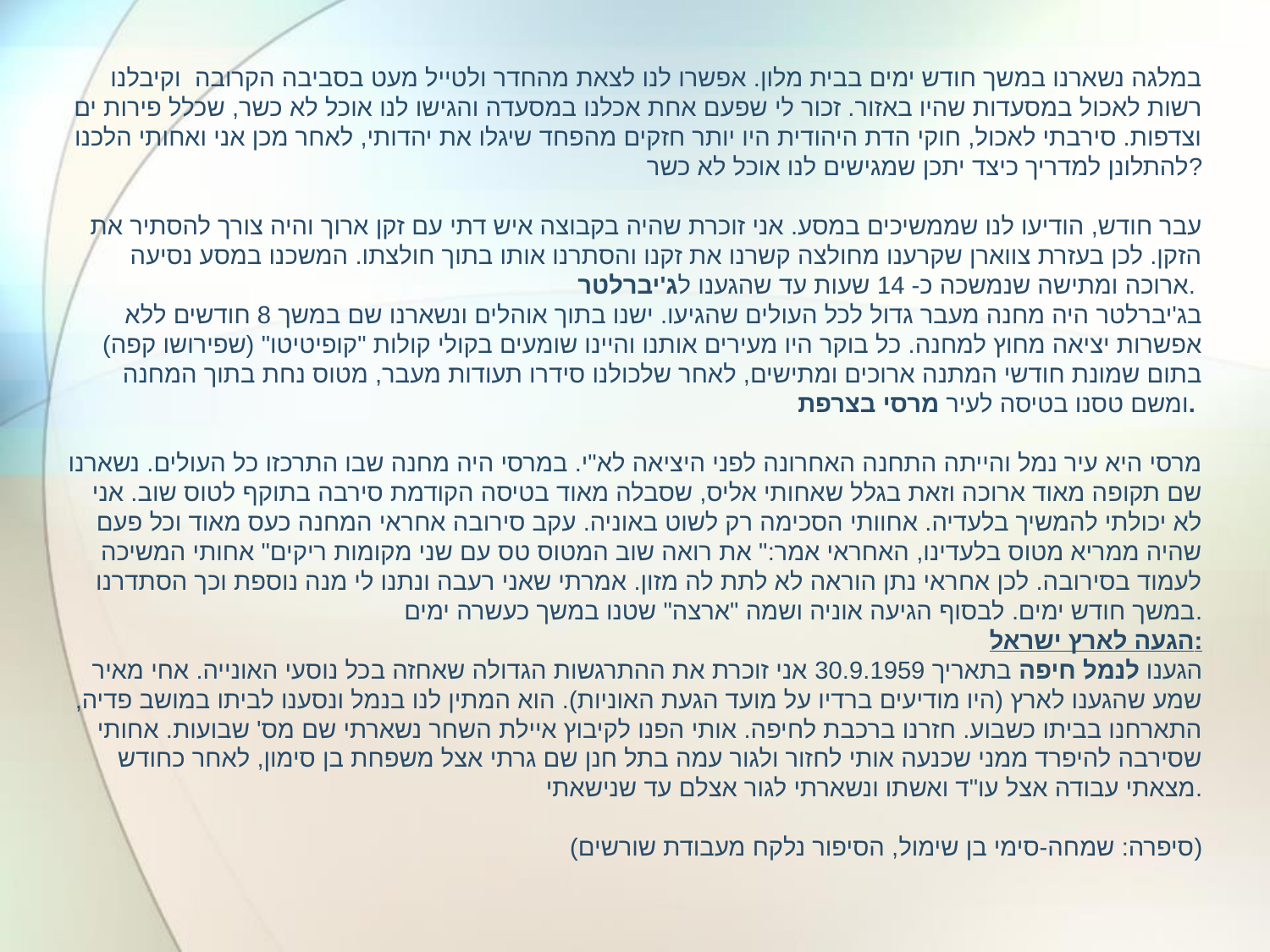

במלגה נשארנו במשך חודש ימים בבית מלון. אפשרו לנו לצאת מהחדר ולטייל מעט בסביבה הקרובה  וקיבלנו רשות לאכול במסעדות שהיו באזור. זכור לי שפעם אחת אכלנו במסעדה והגישו לנו אוכל לא כשר, שכלל פירות ים וצדפות. סירבתי לאכול, חוקי הדת היהודית היו יותר חזקים מהפחד שיגלו את יהדותי, לאחר מכן אני ואחותי הלכנו להתלונן למדריך כיצד יתכן שמגישים לנו אוכל לא כשר?

עבר חודש, הודיעו לנו שממשיכים במסע. אני זוכרת שהיה בקבוצה איש דתי עם זקן ארוך והיה צורך להסתיר את הזקן. לכן בעזרת צווארן שקרענו מחולצה קשרנו את זקנו והסתרנו אותו בתוך חולצתו. המשכנו במסע נסיעה ארוכה ומתישה שנמשכה כ- 14 שעות עד שהגענו לג'יברלטר.
בג'יברלטר היה מחנה מעבר גדול לכל העולים שהגיעו. ישנו בתוך אוהלים ונשארנו שם במשך 8 חודשים ללא אפשרות יציאה מחוץ למחנה. כל בוקר היו מעירים אותנו והיינו שומעים בקולי קולות "קופיטיטו" (שפירושו קפה) בתום שמונת חודשי המתנה ארוכים ומתישים, לאחר שלכולנו סידרו תעודות מעבר, מטוס נחת בתוך המחנה ומשם טסנו בטיסה לעיר מרסי בצרפת.

מרסי היא עיר נמל והייתה התחנה האחרונה לפני היציאה לא"י. במרסי היה מחנה שבו התרכזו כל העולים. נשארנו שם תקופה מאוד ארוכה וזאת בגלל שאחותי אליס, שסבלה מאוד בטיסה הקודמת סירבה בתוקף לטוס שוב. אני לא יכולתי להמשיך בלעדיה. אחוותי הסכימה רק לשוט באוניה. עקב סירובה אחראי המחנה כעס מאוד וכל פעם שהיה ממריא מטוס בלעדינו, האחראי אמר:" את רואה שוב המטוס טס עם שני מקומות ריקים" אחותי המשיכה לעמוד בסירובה. לכן אחראי נתן הוראה לא לתת לה מזון. אמרתי שאני רעבה ונתנו לי מנה נוספת וכך הסתדרנו במשך חודש ימים. לבסוף הגיעה אוניה ושמה "ארצה" שטנו במשך כעשרה ימים.
הגעה לארץ ישראל:
הגענו לנמל חיפה בתאריך 30.9.1959 אני זוכרת את ההתרגשות הגדולה שאחזה בכל נוסעי האונייה. אחי מאיר שמע שהגענו לארץ (היו מודיעים ברדיו על מועד הגעת האוניות). הוא המתין לנו בנמל ונסענו לביתו במושב פדיה, התארחנו בביתו כשבוע. חזרנו ברכבת לחיפה. אותי הפנו לקיבוץ איילת השחר נשארתי שם מס' שבועות. אחותי שסירבה להיפרד ממני שכנעה אותי לחזור ולגור עמה בתל חנן שם גרתי אצל משפחת בן סימון, לאחר כחודש מצאתי עבודה אצל עו"ד ואשתו ונשארתי לגור אצלם עד שנישאתי.

(סיפרה: שמחה-סימי בן שימול, הסיפור נלקח מעבודת שורשים)